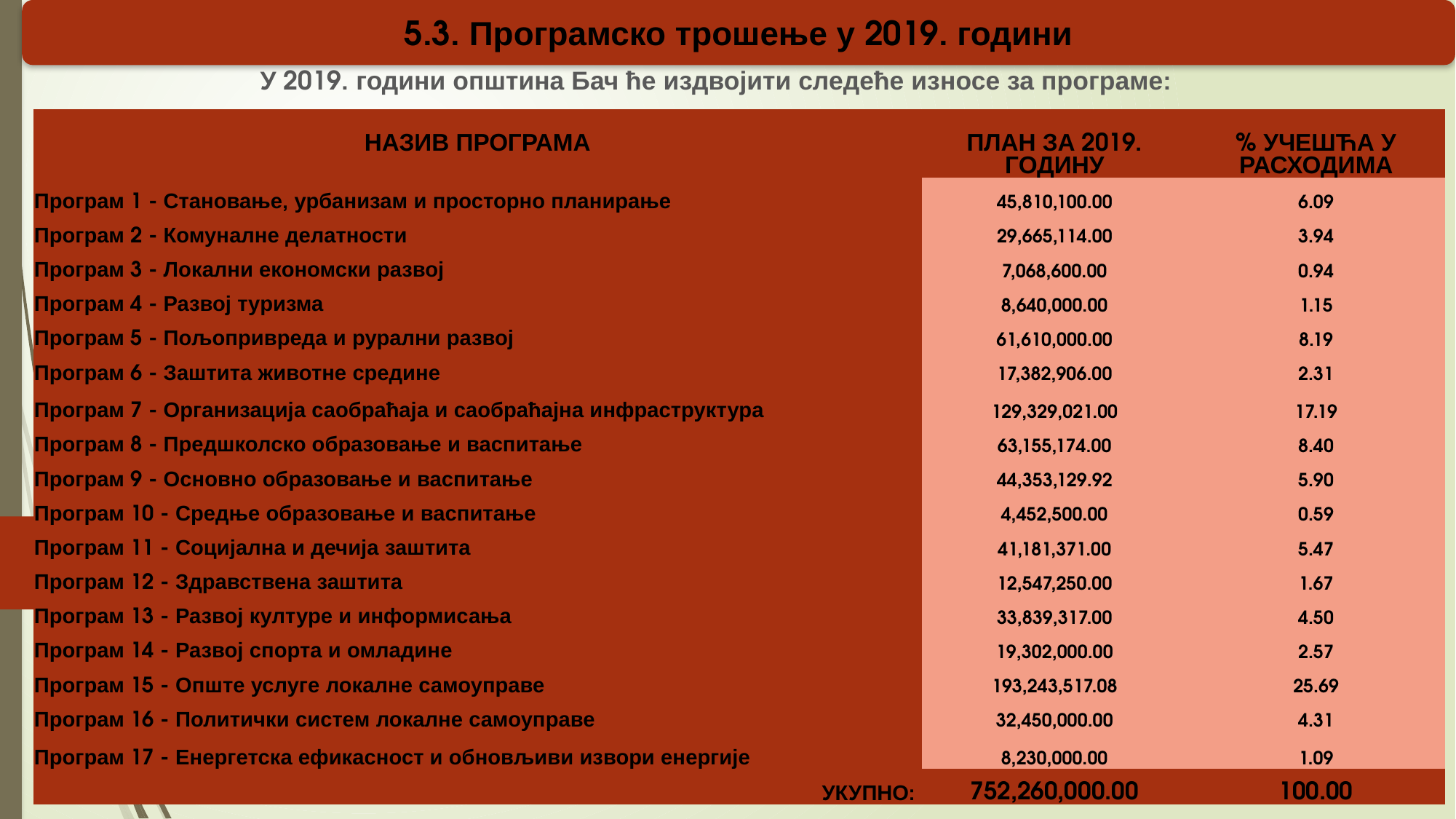

5.3. Програмско трошење у 2019. години
У 2019. години општина Бач ће издвојити следеће износе за програме:

| НАЗИВ ПРОГРАМА | ПЛАН ЗА 2019. ГОДИНУ | % УЧЕШЋА У РАСХОДИМА |
| --- | --- | --- |
| Програм 1 - Становање, урбанизам и просторно планирање | 45,810,100.00 | 6.09 |
| Програм 2 - Комуналне делатности | 29,665,114.00 | 3.94 |
| Програм 3 - Локални економски развој | 7,068,600.00 | 0.94 |
| Програм 4 - Развој туризма | 8,640,000.00 | 1.15 |
| Програм 5 - Пољопривреда и рурални развој | 61,610,000.00 | 8.19 |
| Програм 6 - Заштита животне средине | 17,382,906.00 | 2.31 |
| Програм 7 - Организација саобраћаја и саобраћајна инфраструктура | 129,329,021.00 | 17.19 |
| Програм 8 - Предшколско образовање и васпитање | 63,155,174.00 | 8.40 |
| Програм 9 - Основно образовање и васпитање | 44,353,129.92 | 5.90 |
| Програм 10 - Средње образовање и васпитање | 4,452,500.00 | 0.59 |
| Програм 11 - Социјална и дечија заштита | 41,181,371.00 | 5.47 |
| Програм 12 - Здравствена заштита | 12,547,250.00 | 1.67 |
| Програм 13 - Развој културе и информисања | 33,839,317.00 | 4.50 |
| Програм 14 - Развој спорта и омладине | 19,302,000.00 | 2.57 |
| Програм 15 - Опште услуге локалне самоуправе | 193,243,517.08 | 25.69 |
| Програм 16 - Политички систем локалне самоуправе | 32,450,000.00 | 4.31 |
| Програм 17 - Енергетска ефикасност и обновљиви извори енергије | 8,230,000.00 | 1.09 |
| УКУПНО: | 752,260,000.00 | 100.00 |